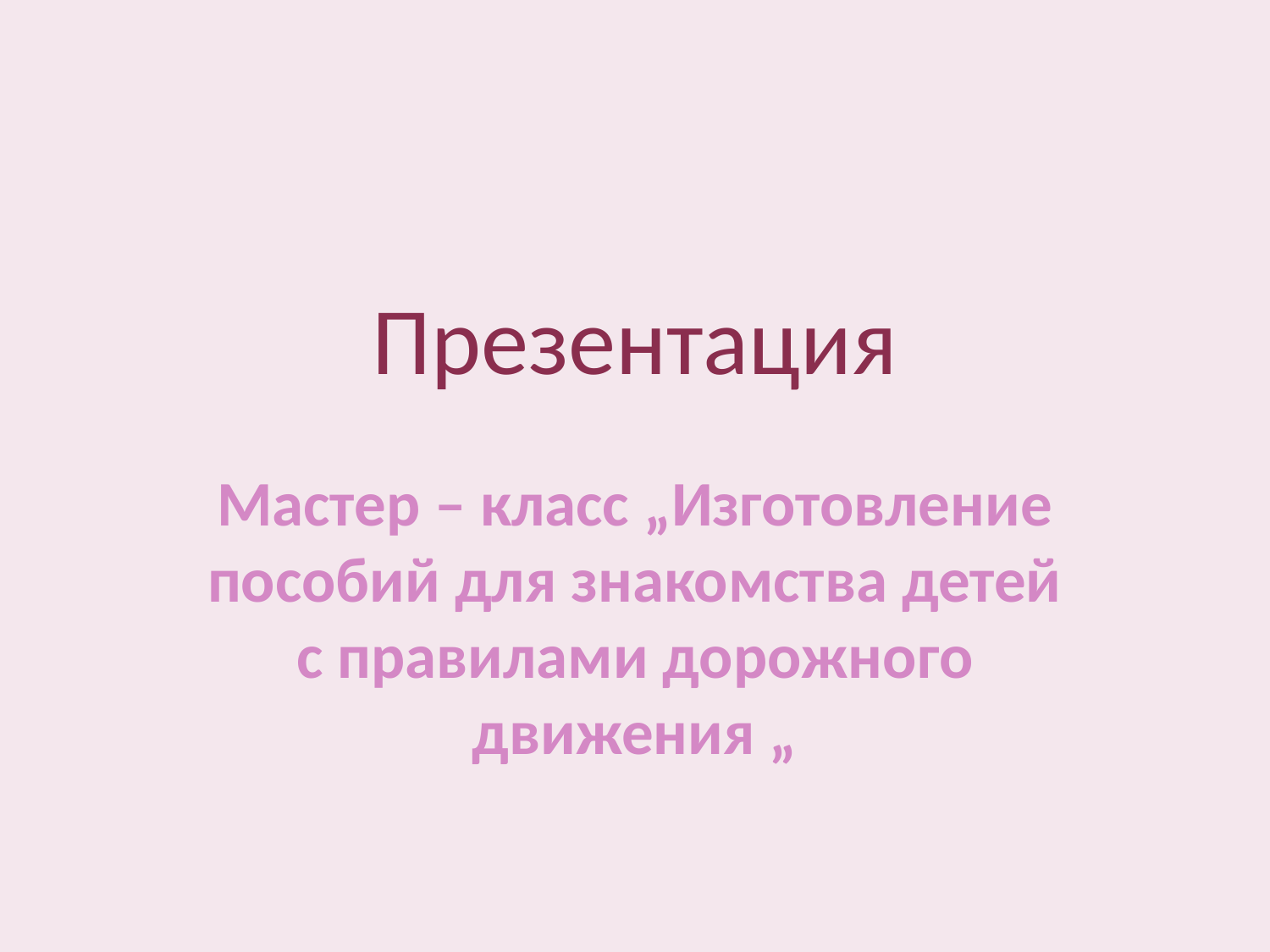

# Презентация
Мастер – класс „Изготовление пособий для знакомства детей с правилами дорожного движения „